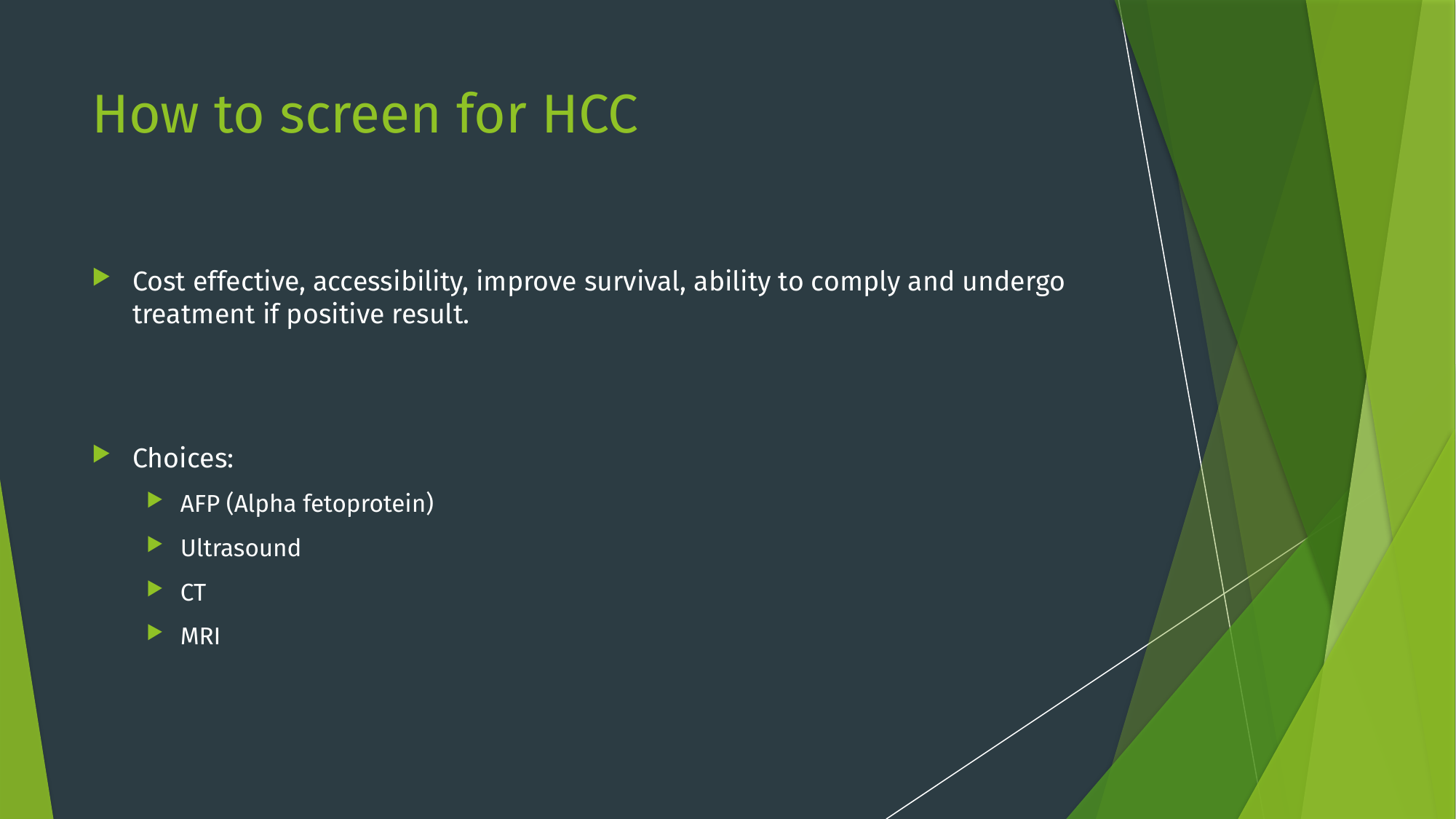

# How to screen for HCC
Cost effective, accessibility, improve survival, ability to comply and undergo treatment if positive result.

Choices:
AFP (Alpha fetoprotein)
Ultrasound
CT
MRI